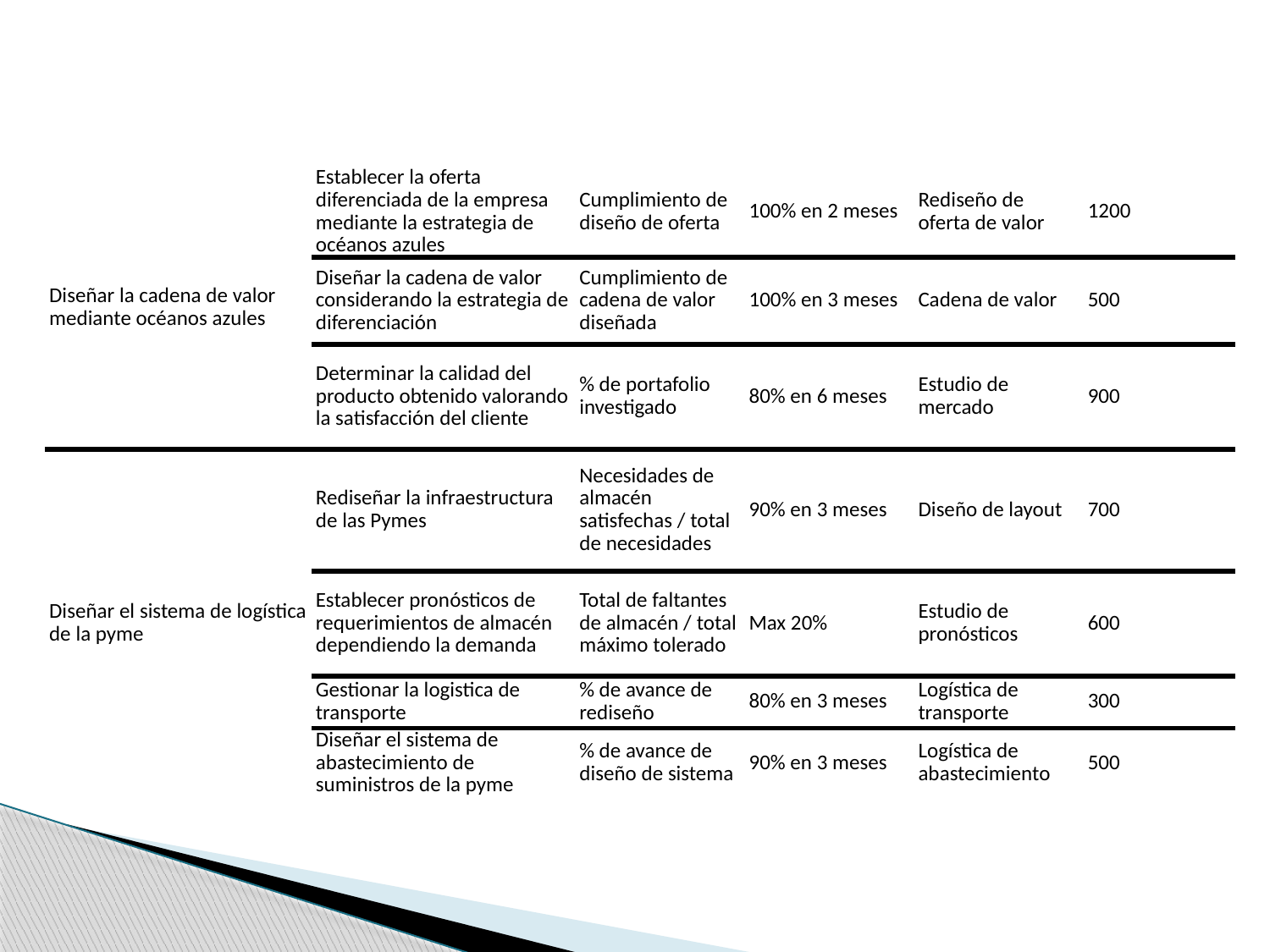

| Diseñar la cadena de valor mediante océanos azules | Establecer la oferta diferenciada de la empresa mediante la estrategia de océanos azules | Cumplimiento de diseño de oferta | 100% en 2 meses | Rediseño de oferta de valor | 1200 |
| --- | --- | --- | --- | --- | --- |
|  | Diseñar la cadena de valor considerando la estrategia de diferenciación | Cumplimiento de cadena de valor diseñada | 100% en 3 meses | Cadena de valor | 500 |
|  | Determinar la calidad del producto obtenido valorando la satisfacción del cliente | % de portafolio investigado | 80% en 6 meses | Estudio de mercado | 900 |
| Diseñar el sistema de logística de la pyme | Rediseñar la infraestructura de las Pymes | Necesidades de almacén satisfechas / total de necesidades | 90% en 3 meses | Diseño de layout | 700 |
|  | Establecer pronósticos de requerimientos de almacén dependiendo la demanda | Total de faltantes de almacén / total máximo tolerado | Max 20% | Estudio de pronósticos | 600 |
|  | Gestionar la logistica de transporte | % de avance de rediseño | 80% en 3 meses | Logística de transporte | 300 |
|  | Diseñar el sistema de abastecimiento de suministros de la pyme | % de avance de diseño de sistema | 90% en 3 meses | Logística de abastecimiento | 500 |